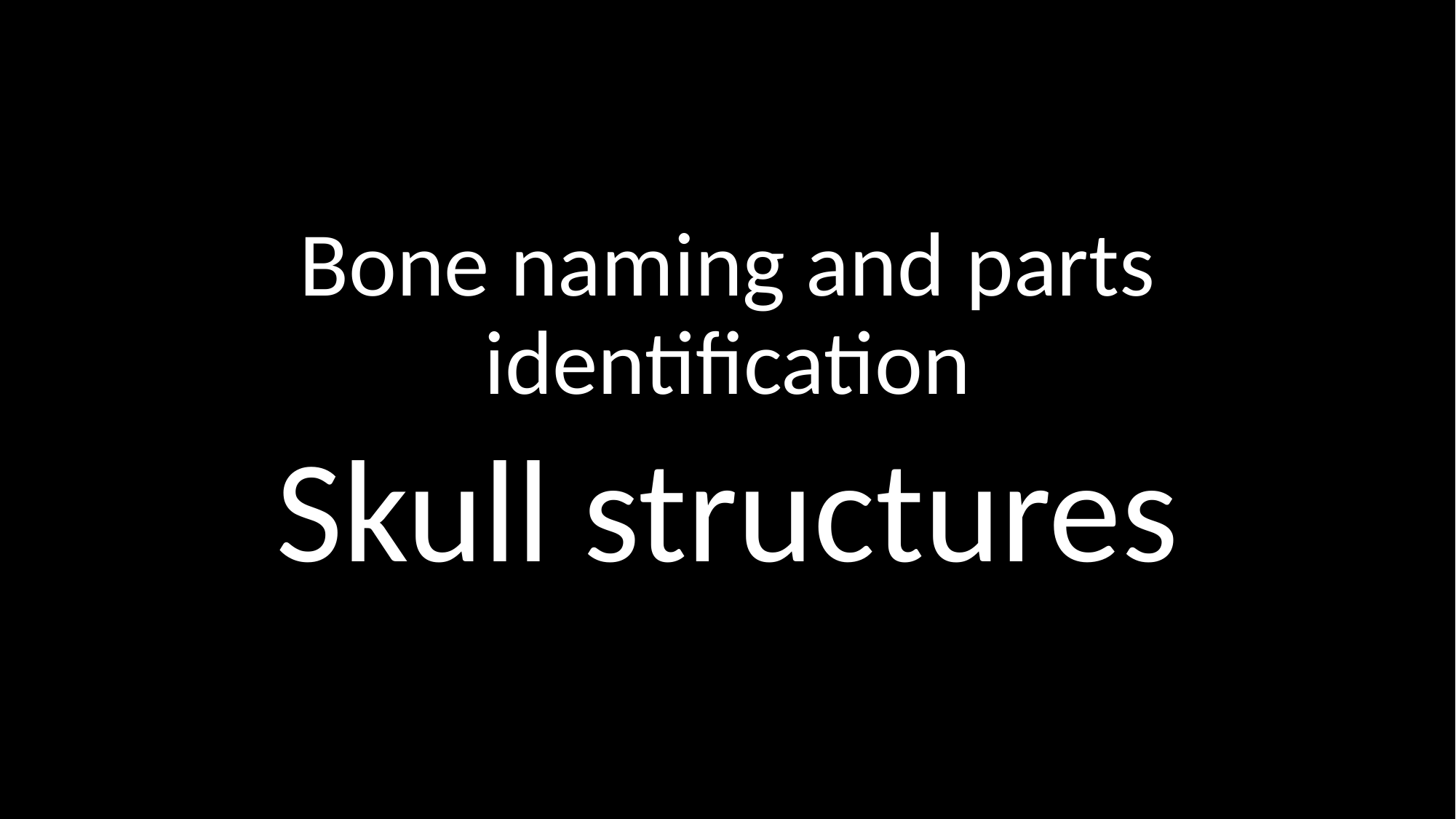

# Bone naming and parts identification
Skull structures